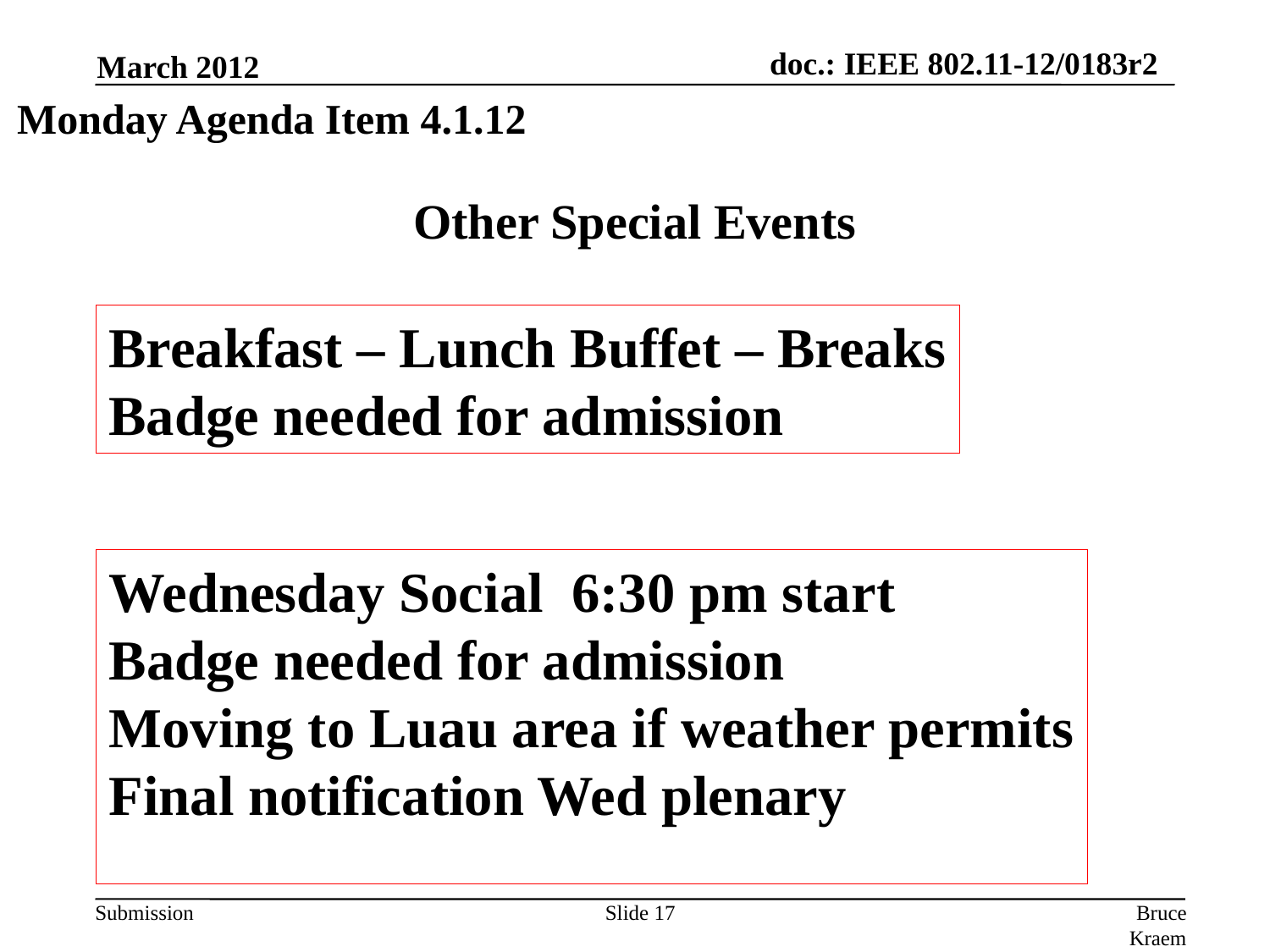

March 2012
Monday Agenda Item 4.1.12
# Other Special Events
Breakfast – Lunch Buffet – Breaks
Badge needed for admission
Wednesday Social  6:30 pm start
Badge needed for admission
Moving to Luau area if weather permits
Final notification Wed plenary

Slide 17
Bruce Kraemer, Marvell